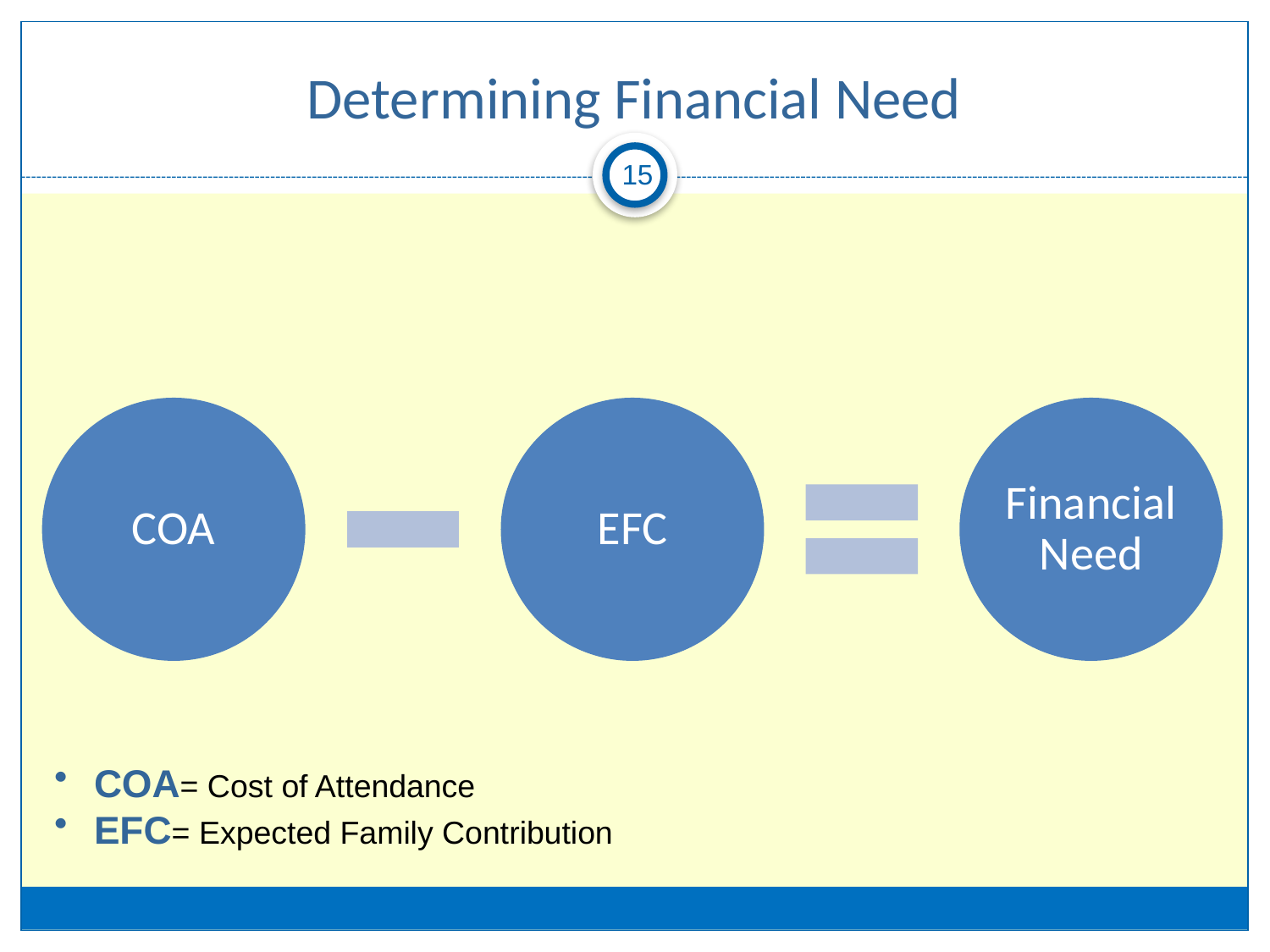

# Determining Financial Need
15
COA

EFC

Financial Need
COA= Cost of Attendance
EFC= Expected Family Contribution